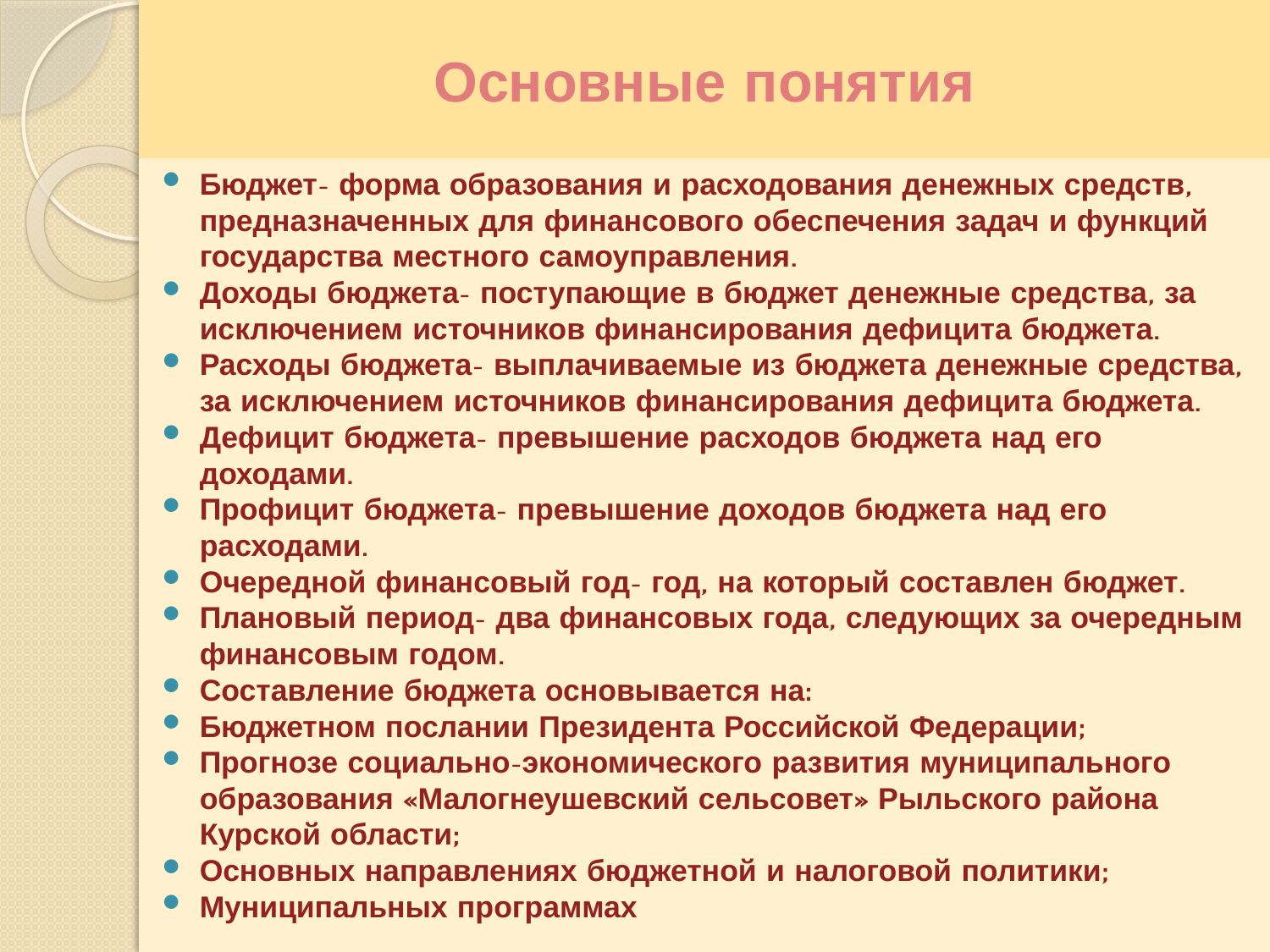

# Основные понятия
Бюджет- форма образования и расходования денежных средств, предназначенных для финансового обеспечения задач и функций государства местного самоуправления.
Доходы бюджета- поступающие в бюджет денежные средства, за исключением источников финансирования дефицита бюджета.
Расходы бюджета- выплачиваемые из бюджета денежные средства, за исключением источников финансирования дефицита бюджета.
Дефицит бюджета- превышение расходов бюджета над его доходами.
Профицит бюджета- превышение доходов бюджета над его расходами.
Очередной финансовый год- год, на который составлен бюджет.
Плановый период- два финансовых года, следующих за очередным финансовым годом.
Составление бюджета основывается на:
Бюджетном послании Президента Российской Федерации;
Прогнозе социально-экономического развития муниципального образования «Малогнеушевский сельсовет» Рыльского района Курской области;
Основных направлениях бюджетной и налоговой политики;
Муниципальных программах